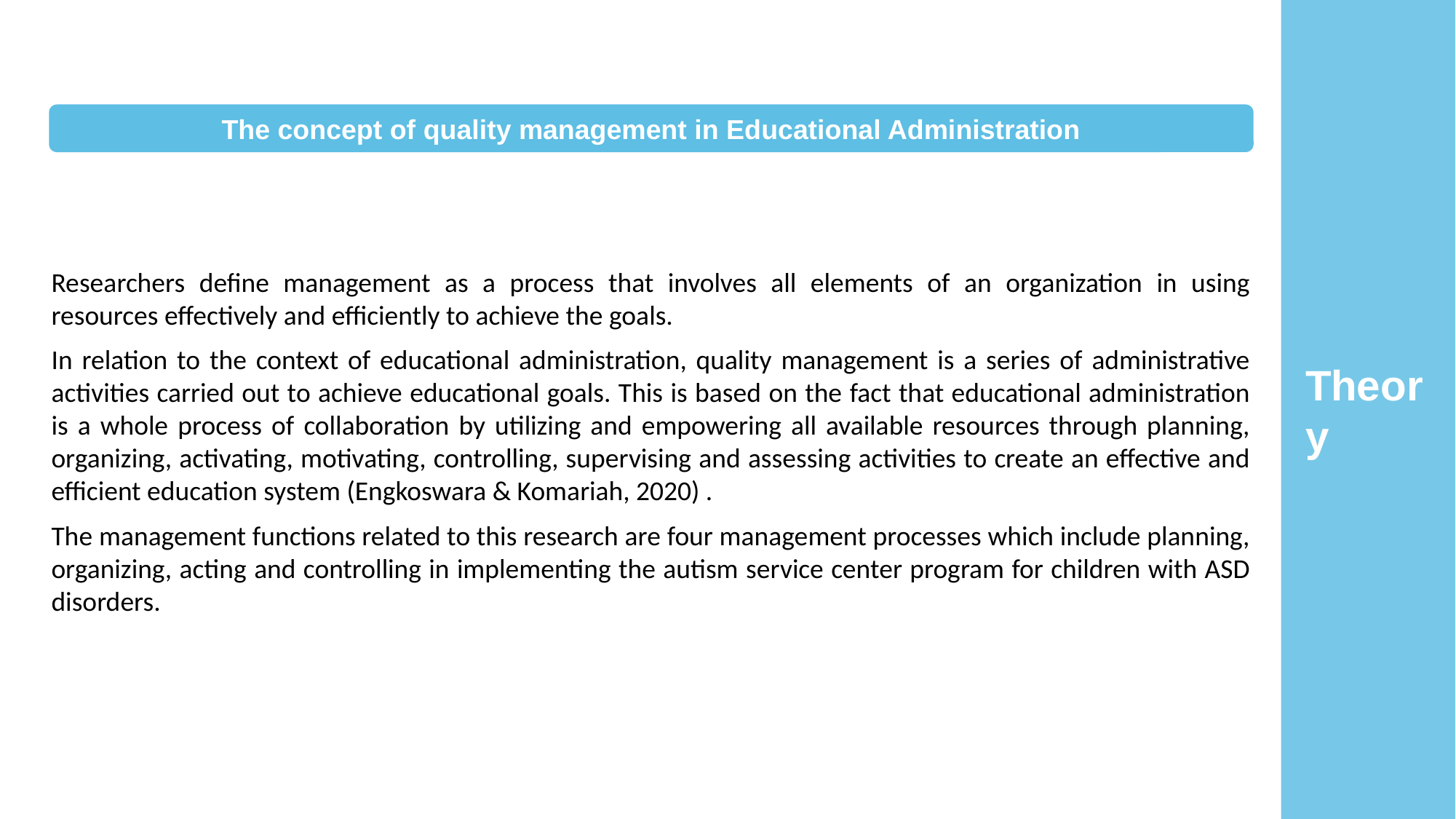

The concept of quality management in Educational Administration
Researchers define management as a process that involves all elements of an organization in using resources effectively and efficiently to achieve the goals.
In relation to the context of educational administration, quality management is a series of administrative activities carried out to achieve educational goals. This is based on the fact that educational administration is a whole process of collaboration by utilizing and empowering all available resources through planning, organizing, activating, motivating, controlling, supervising and assessing activities to create an effective and efficient education system (Engkoswara & Komariah, 2020) .
The management functions related to this research are four management processes which include planning, organizing, acting and controlling in implementing the autism service center program for children with ASD disorders.
Theory